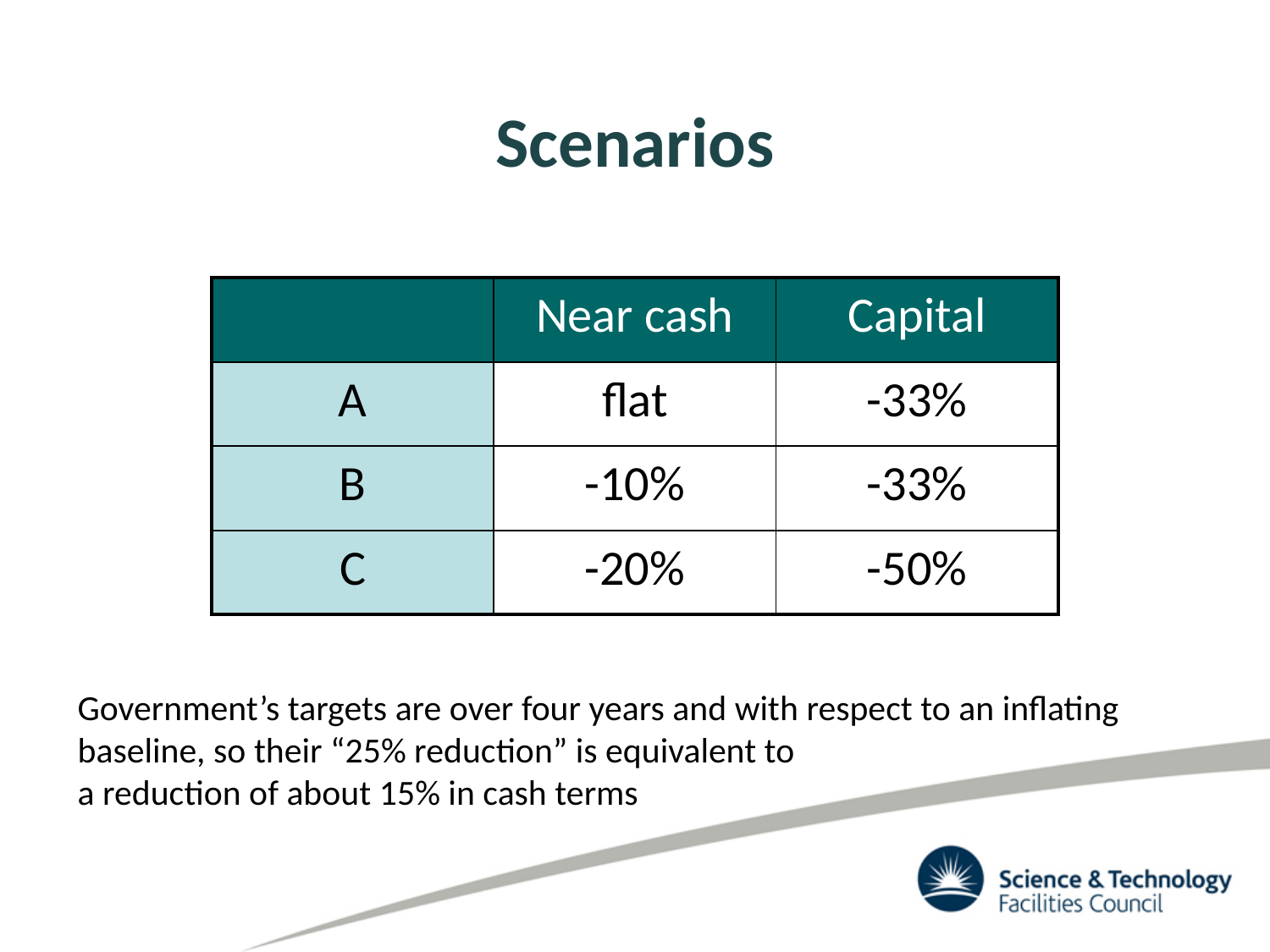

Scenarios
|  | Near cash | Capital |
| --- | --- | --- |
| A | flat | -33% |
| B | -10% | -33% |
| C | -20% | -50% |
Government’s targets are over four years and with respect to an inflating baseline, so their “25% reduction” is equivalent to
a reduction of about 15% in cash terms